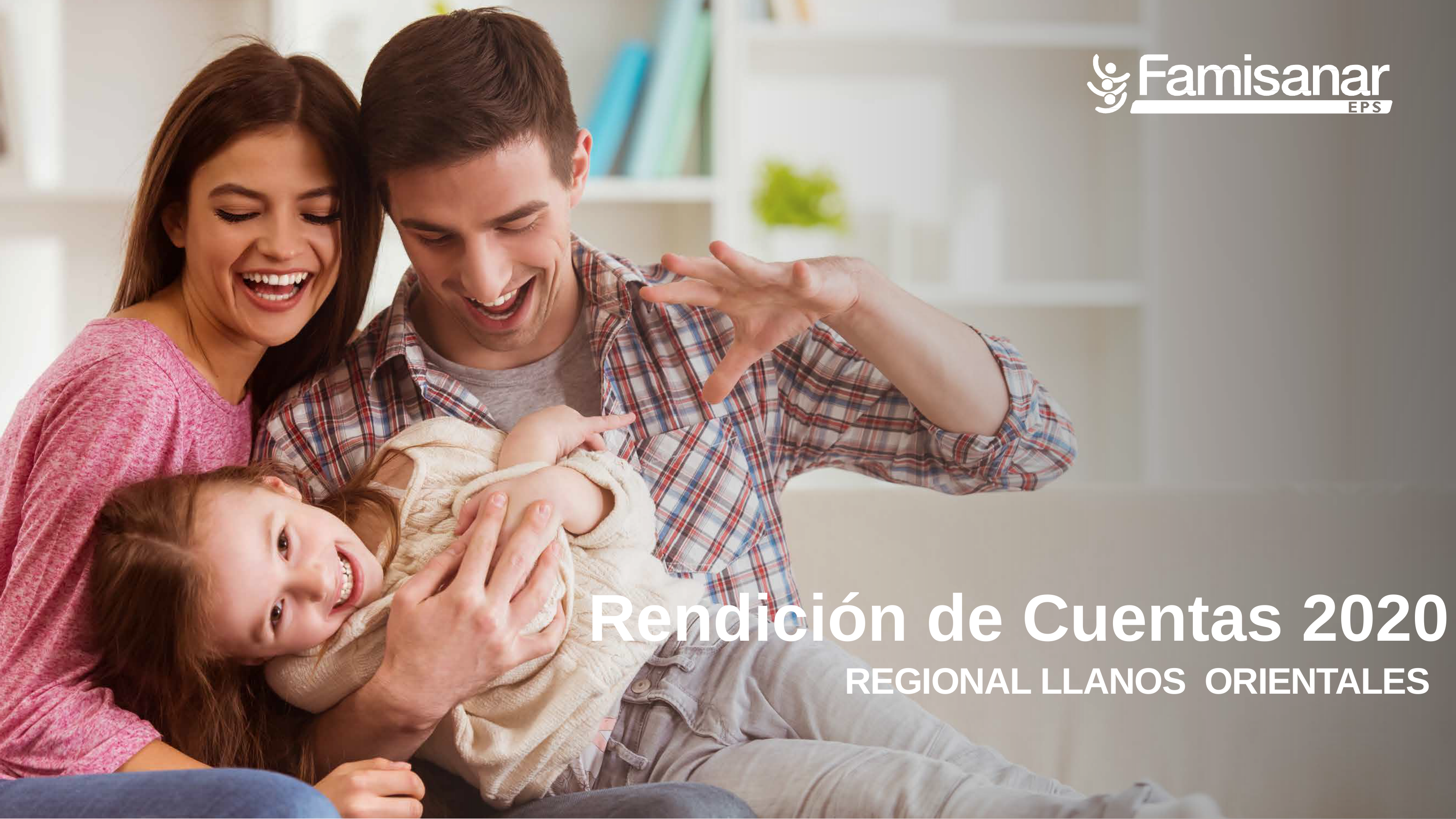

# Rendición de Cuentas 2020
REGIONAL LLANOS  ORIENTALES